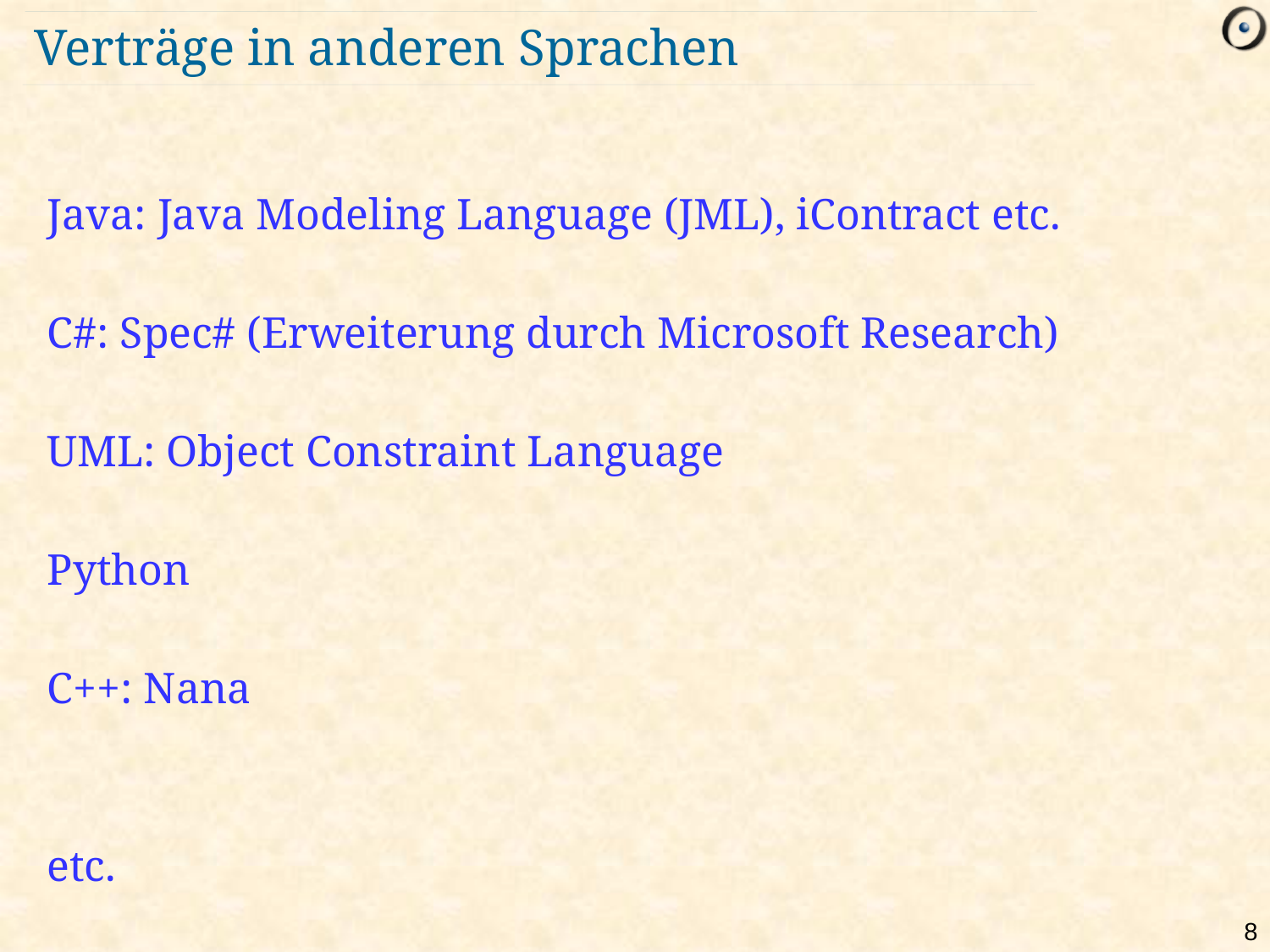

# Verträge in anderen Sprachen

Java: Java Modeling Language (JML), iContract etc.

C#: Spec# (Erweiterung durch Microsoft Research)

UML: Object Constraint Language

Python

C++: Nana

etc.